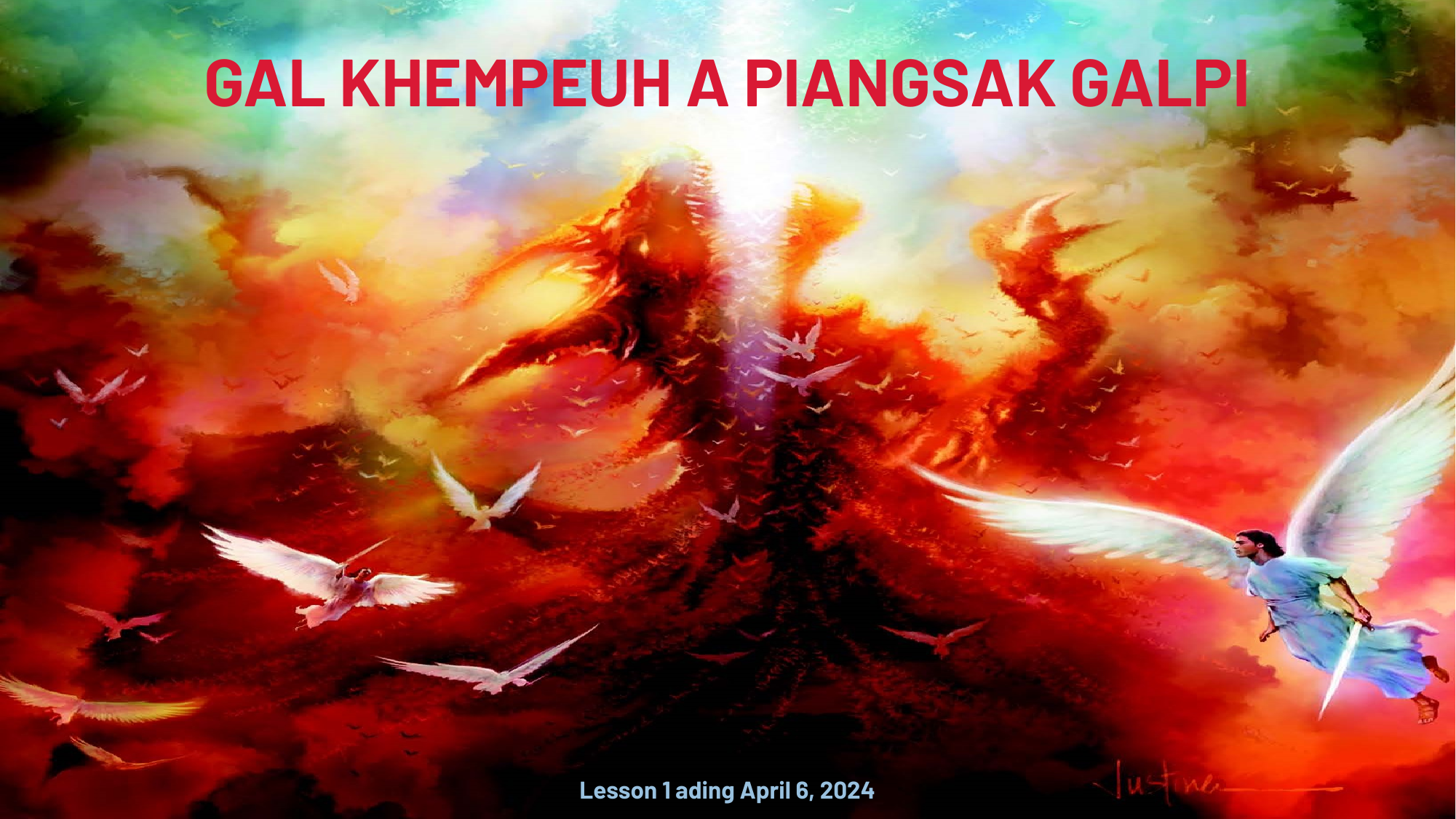

GAL KHEMPEUH A PIANGSAK GALPI
Lesson 1 ading April 6, 2024